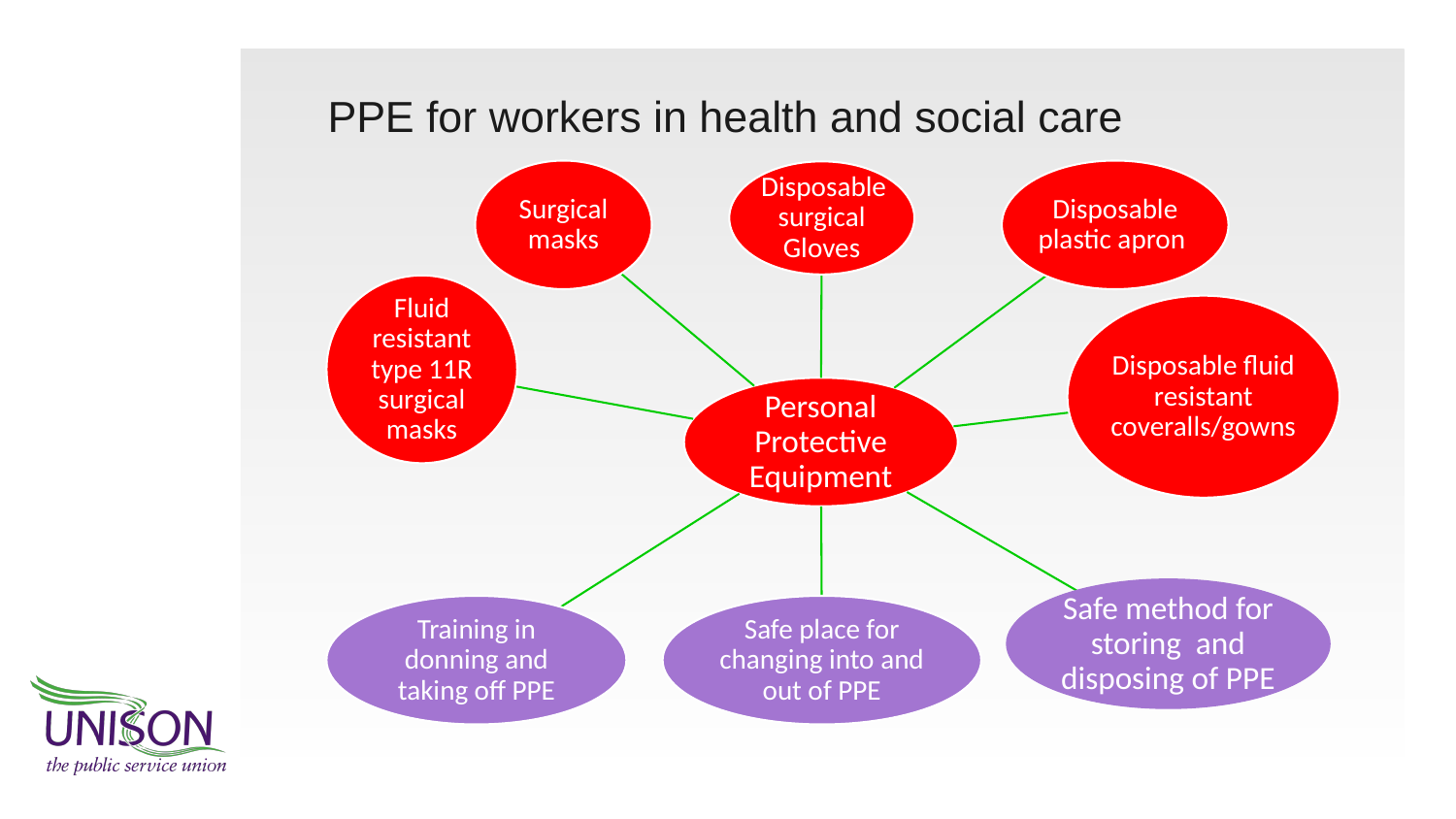

# PPE for workers in health and social care
Personal Protective Equipment

 Disposable surgical Gloves

Disposable plastic apron

Disposable fluid resistant coveralls/gowns

Safe method for storing  and disposing of PPE

Safe place for changing into and out of PPE

Training in donning and taking off PPE

Fluid resistant type 11R surgical masks

Surgical masks